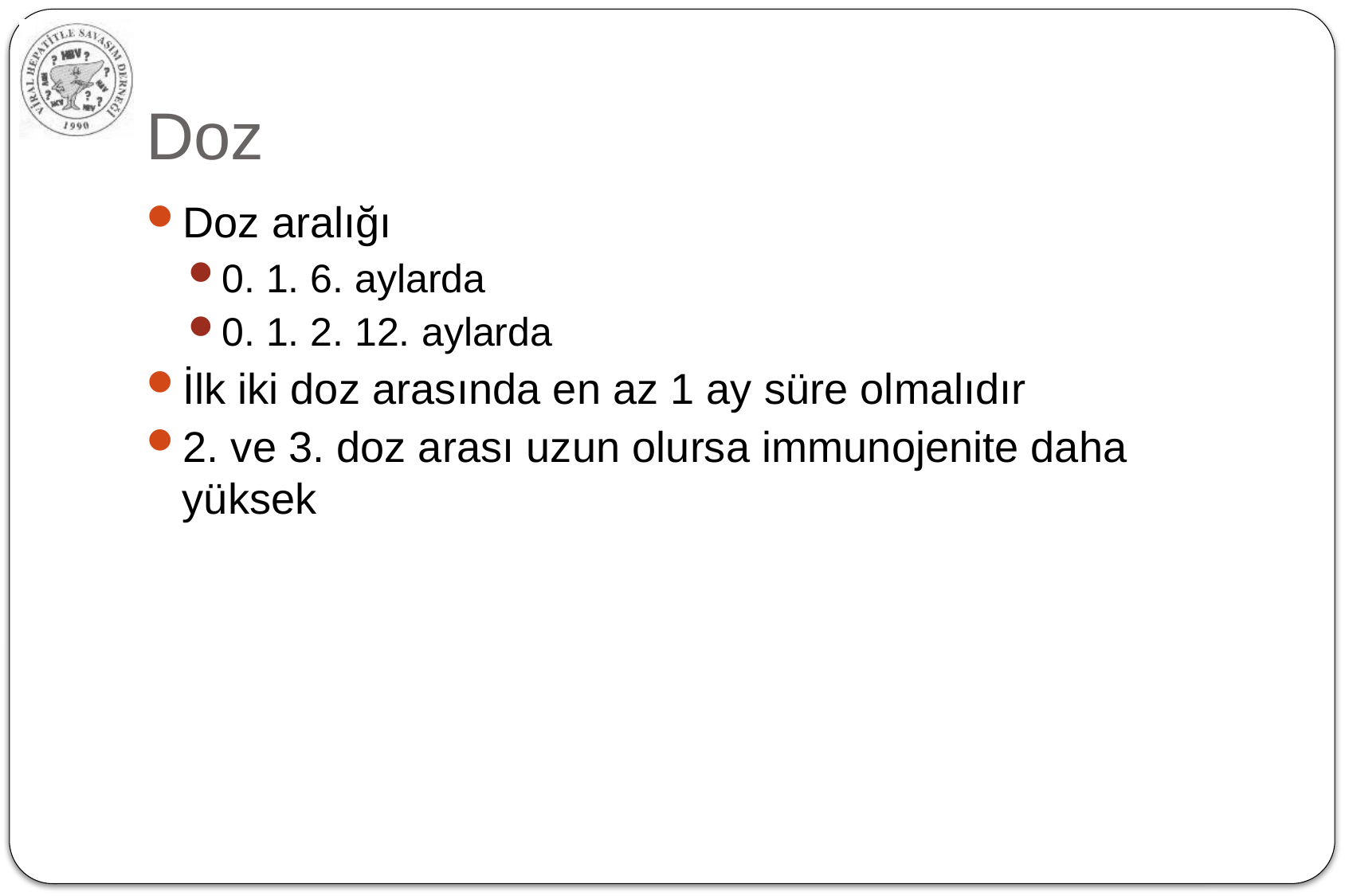

# Doz
Doz aralığı
0. 1. 6. aylarda
0. 1. 2. 12. aylarda
İlk iki doz arasında en az 1 ay süre olmalıdır
2. ve 3. doz arası uzun olursa immunojenite daha yüksek